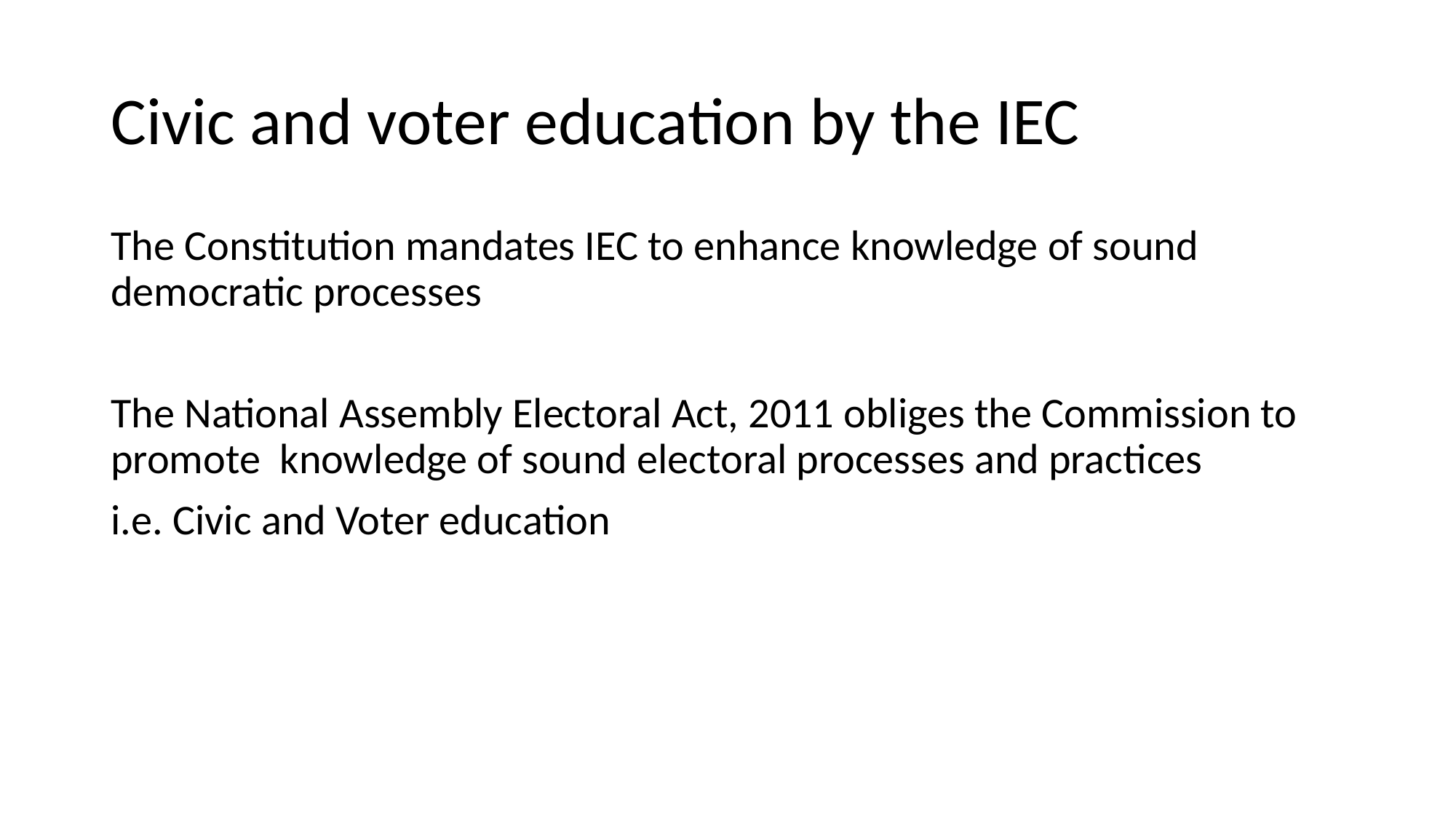

# Civic and voter education by the IEC
The Constitution mandates IEC to enhance knowledge of sound democratic processes

The National Assembly Electoral Act, 2011 obliges the Commission to promote  knowledge of sound electoral processes and practices
i.e. Civic and Voter education